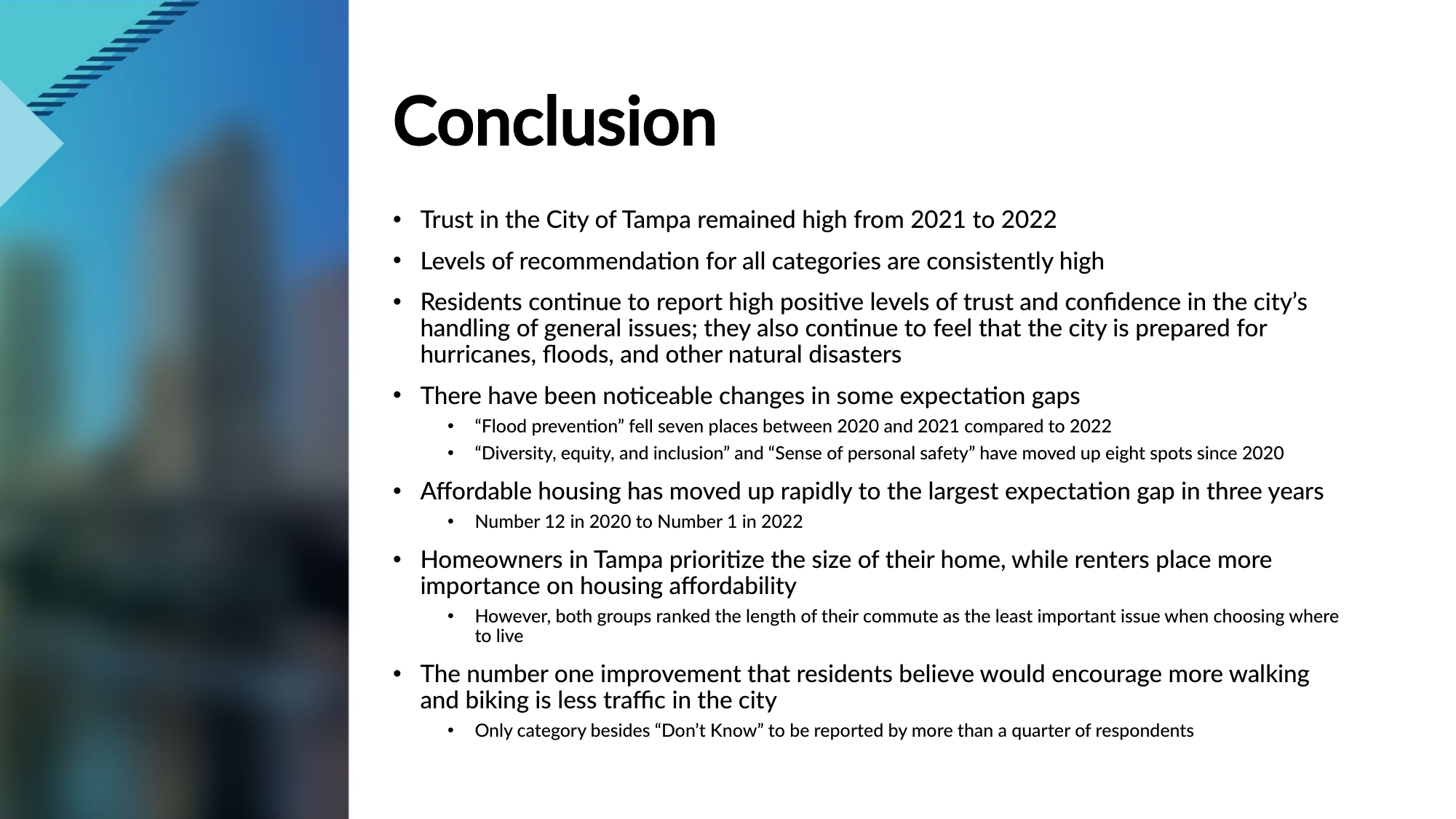

# Conclusion
Trust in the City of Tampa remained high from 2021 to 2022
Levels of recommendation for all categories are consistently high
Residents continue to report high positive levels of trust and confidence in the city’s handling of general issues; they also continue to feel that the city is prepared for hurricanes, floods, and other natural disasters
There have been noticeable changes in some expectation gaps
“Flood prevention” fell seven places between 2020 and 2021 compared to 2022
“Diversity, equity, and inclusion” and “Sense of personal safety” have moved up eight spots since 2020
Affordable housing has moved up rapidly to the largest expectation gap in three years
Number 12 in 2020 to Number 1 in 2022
Homeowners in Tampa prioritize the size of their home, while renters place more importance on housing affordability
However, both groups ranked the length of their commute as the least important issue when choosing where to live
The number one improvement that residents believe would encourage more walking and biking is less traffic in the city
Only category besides “Don’t Know” to be reported by more than a quarter of respondents